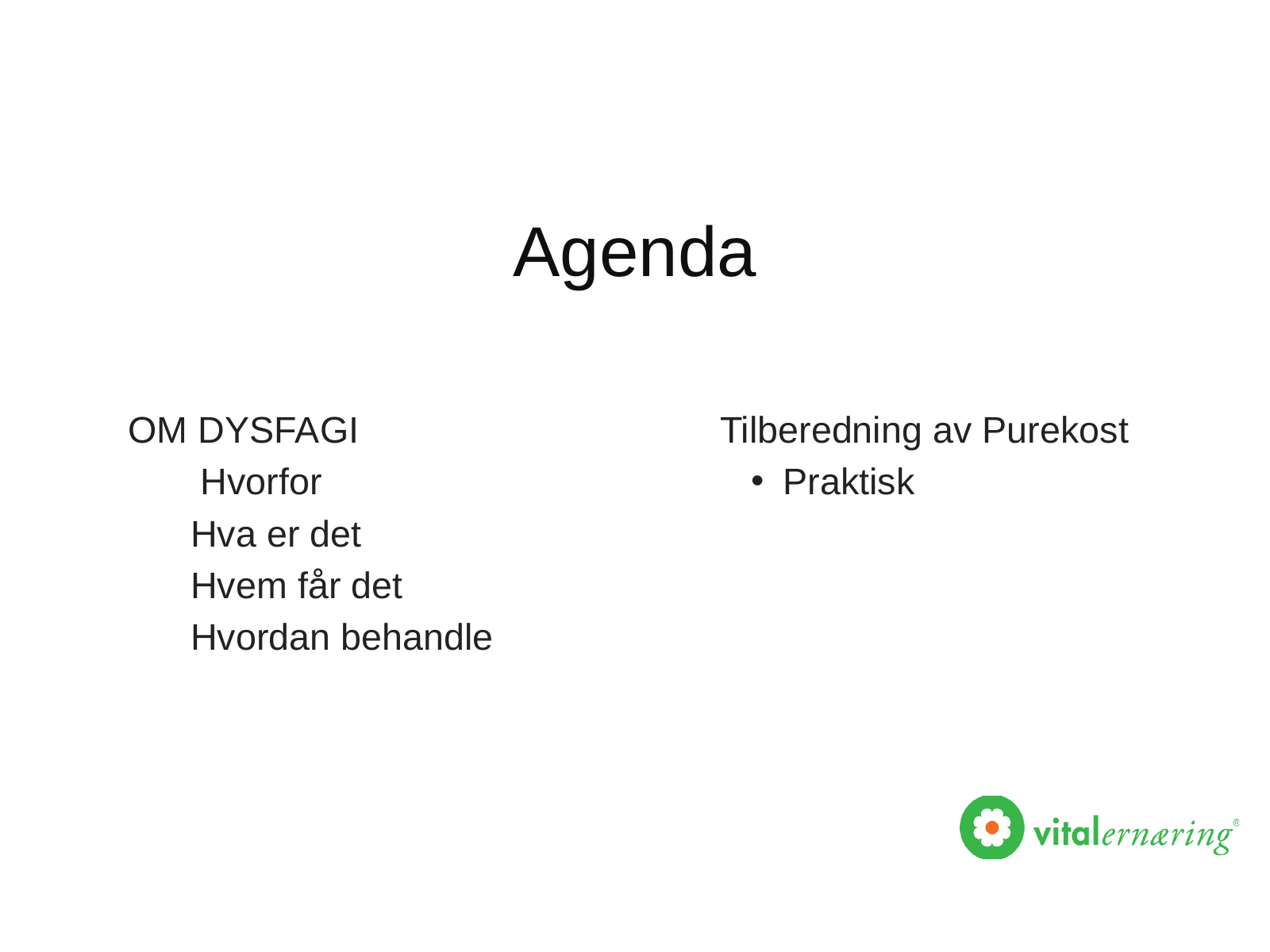

Agenda
OM DYSFAGI
       Hvorfor
   Hva er det
   Hvem får det
   Hvordan behandle

Tilberedning av Purekost
Praktisk